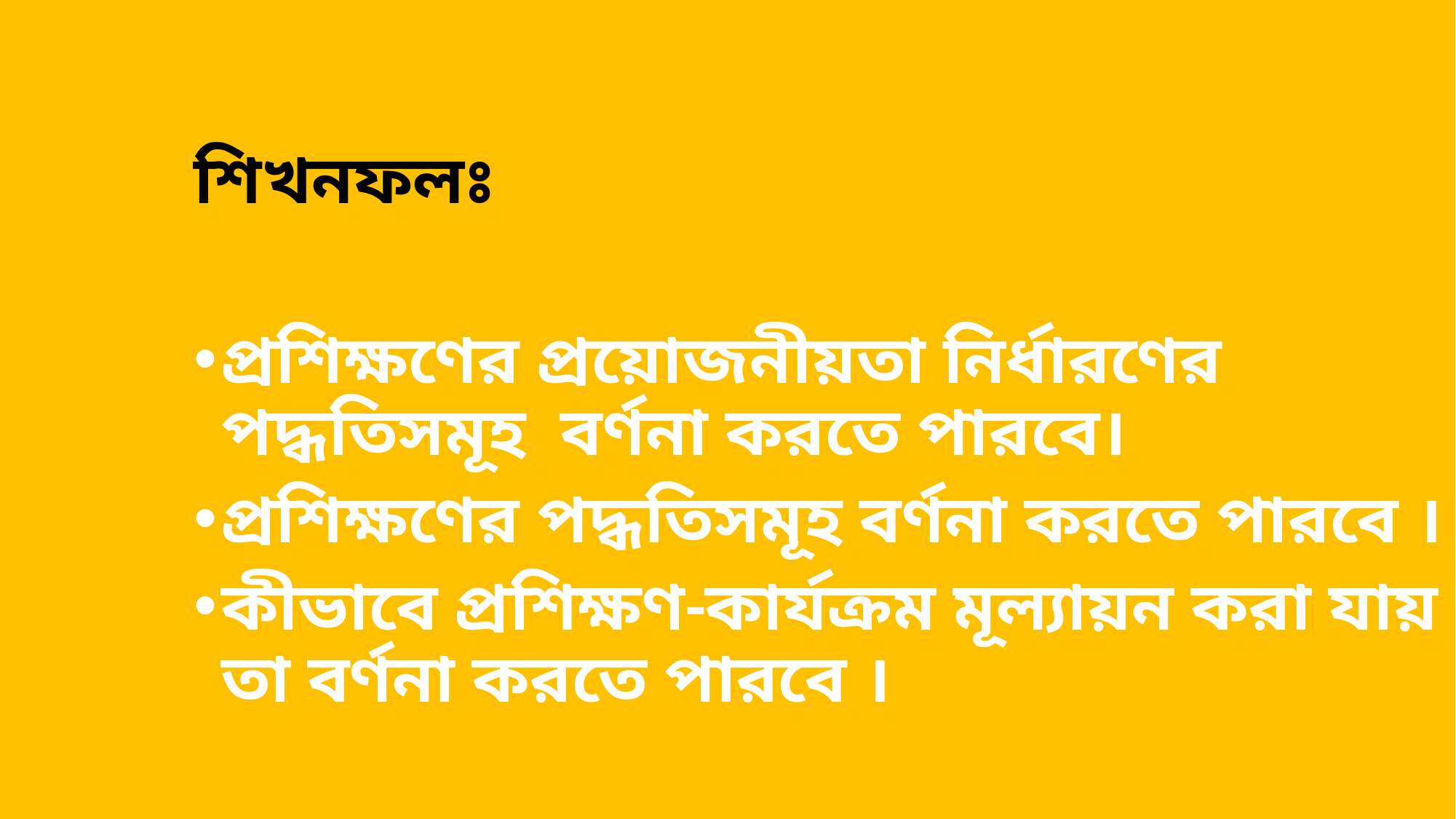

# শিখনফলঃ
প্রশিক্ষণের প্রয়োজনীয়তা নির্ধারণের পদ্ধতিসমূহ  বর্ণনা করতে পারবে।
প্রশিক্ষণের পদ্ধতিসমূহ বর্ণনা করতে পারবে ।
কীভাবে প্রশিক্ষণ-কার্যক্রম মূল্যায়ন করা যায় তা বর্ণনা করতে পারবে ।